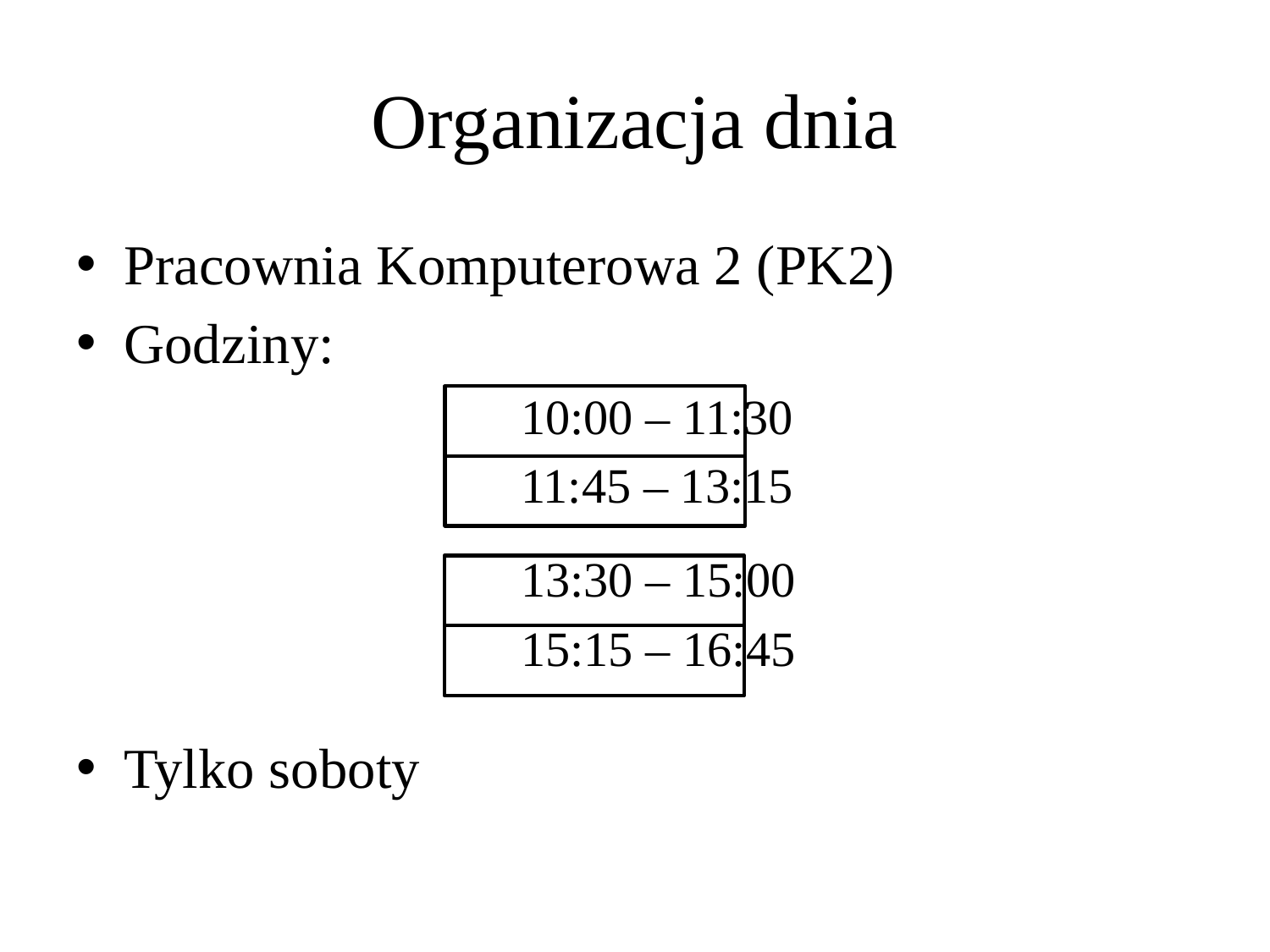

# Organizacja dnia
Pracownia Komputerowa 2 (PK2)
Godziny:
			10:00 – 11:30
			11:45 – 13:15

			13:30 – 15:00
			15:15 – 16:45

Tylko soboty